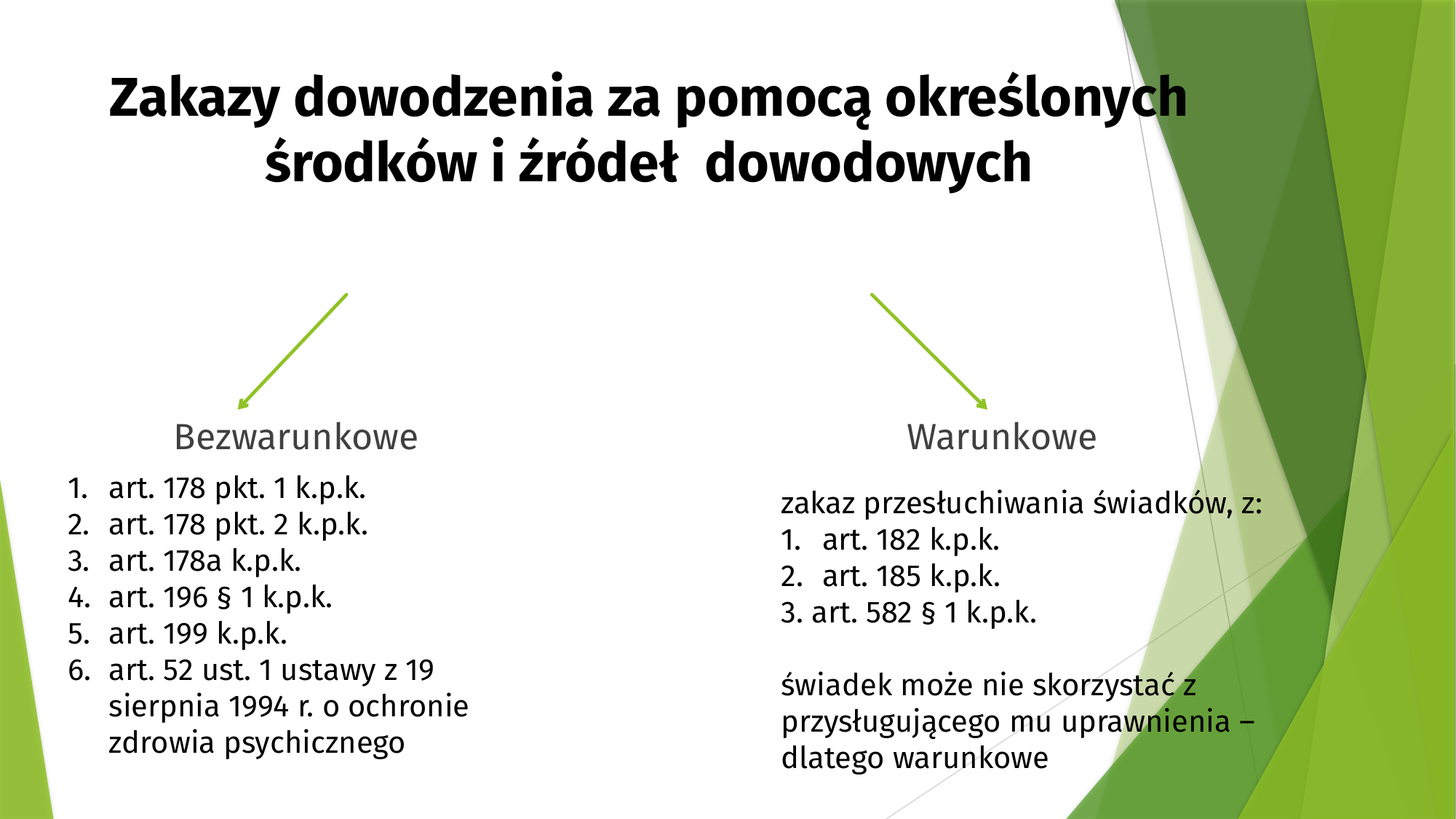

# Zakazy dowodzenia za pomocą określonych środków i źródeł  dowodowych
Bezwarunkowe
Warunkowe
art. 178 pkt. 1 k.p.k.
art. 178 pkt. 2 k.p.k.
art. 178a k.p.k.
art. 196 § 1 k.p.k.
art. 199 k.p.k.
art. 52 ust. 1 ustawy z 19 sierpnia 1994 r. o ochronie zdrowia psychicznego
zakaz przesłuchiwania świadków, z:
art. 182 k.p.k.
art. 185 k.p.k.
3. art. 582 § 1 k.p.k.

świadek może nie skorzystać z przysługującego mu uprawnienia – dlatego warunkowe